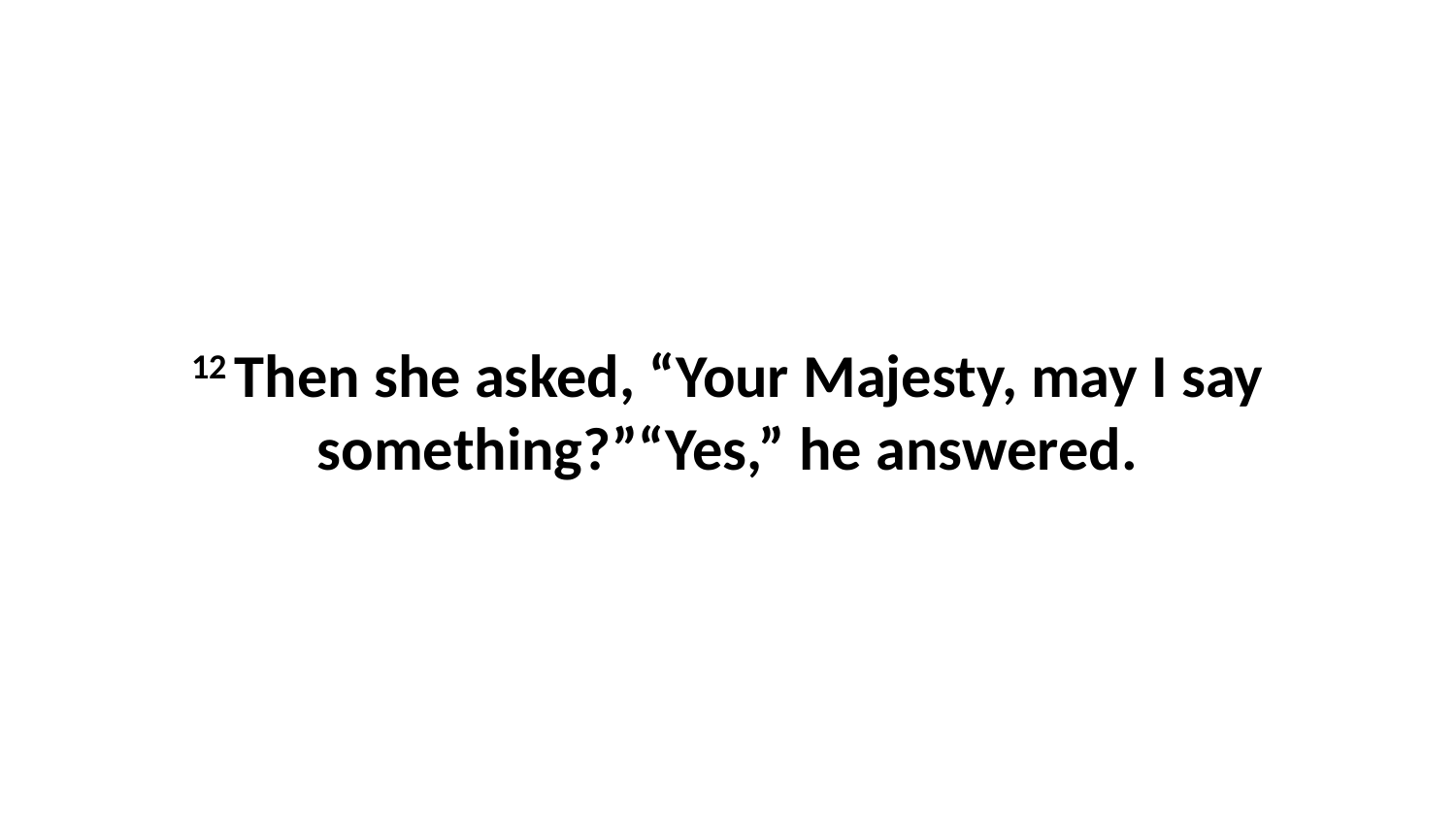

12 Then she asked, “Your Majesty, may I say something?”“Yes,” he answered.